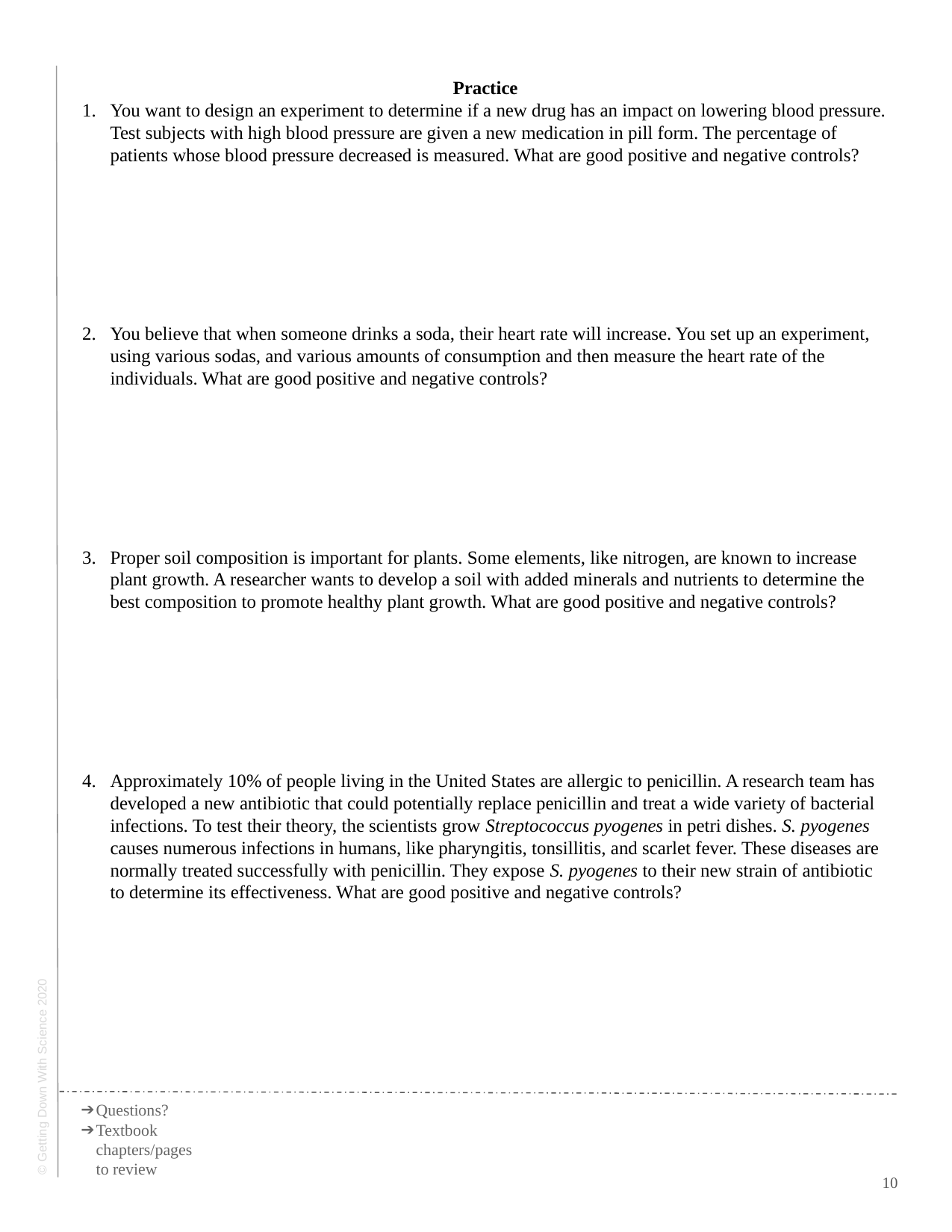

Practice
You want to design an experiment to determine if a new drug has an impact on lowering blood pressure. Test subjects with high blood pressure are given a new medication in pill form. The percentage of patients whose blood pressure decreased is measured. What are good positive and negative controls?

You believe that when someone drinks a soda, their heart rate will increase. You set up an experiment, using various sodas, and various amounts of consumption and then measure the heart rate of the individuals. What are good positive and negative controls?

Proper soil composition is important for plants. Some elements, like nitrogen, are known to increase plant growth. A researcher wants to develop a soil with added minerals and nutrients to determine the best composition to promote healthy plant growth. What are good positive and negative controls?

Approximately 10% of people living in the United States are allergic to penicillin. A research team has developed a new antibiotic that could potentially replace penicillin and treat a wide variety of bacterial infections. To test their theory, the scientists grow Streptococcus pyogenes in petri dishes. S. pyogenes causes numerous infections in humans, like pharyngitis, tonsillitis, and scarlet fever. These diseases are normally treated successfully with penicillin. They expose S. pyogenes to their new strain of antibiotic to determine its effectiveness. What are good positive and negative controls?

Questions?
Textbook chapters/pages to review
10